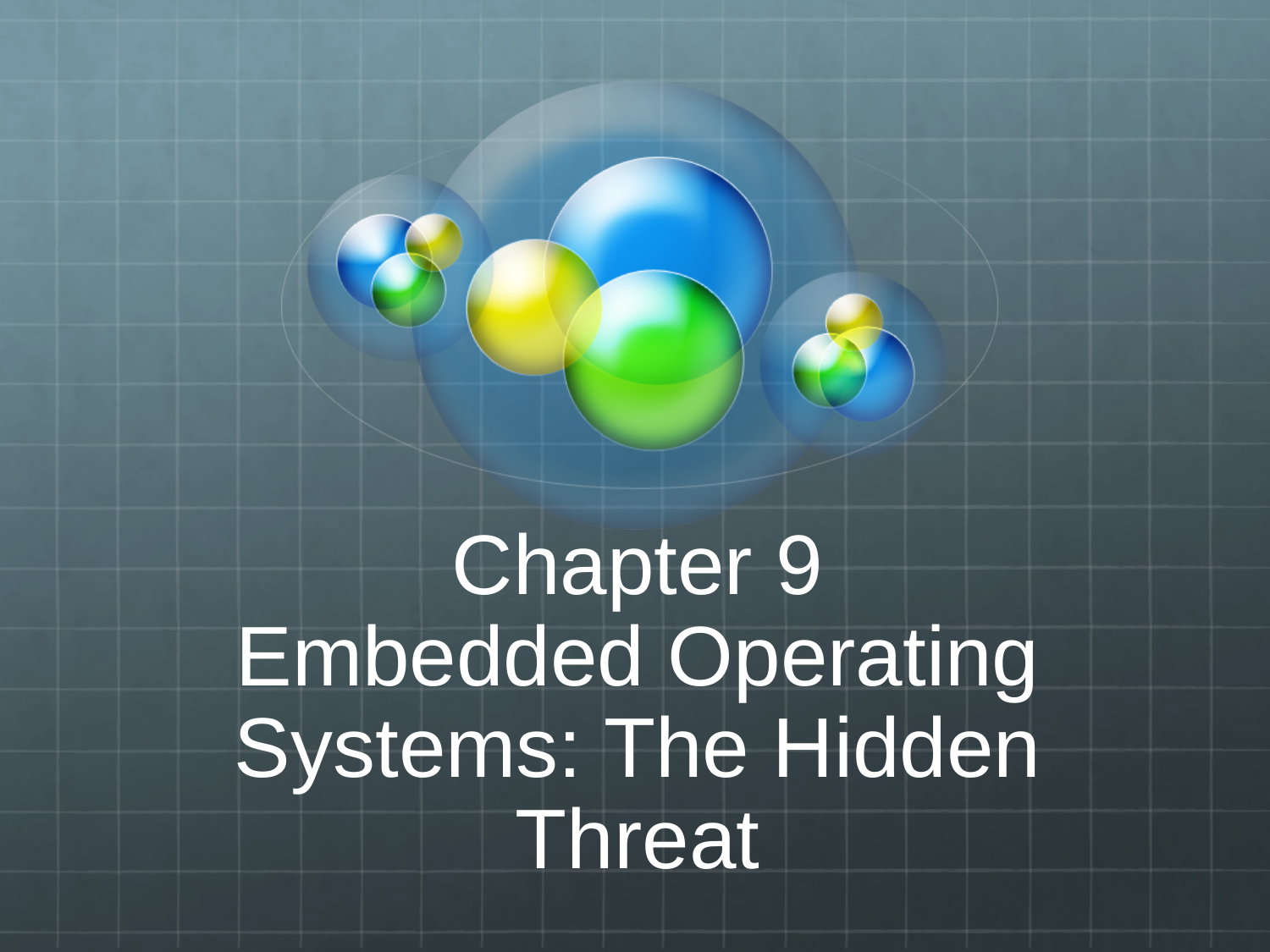

# Chapter 9 Embedded Operating Systems: The Hidden Threat